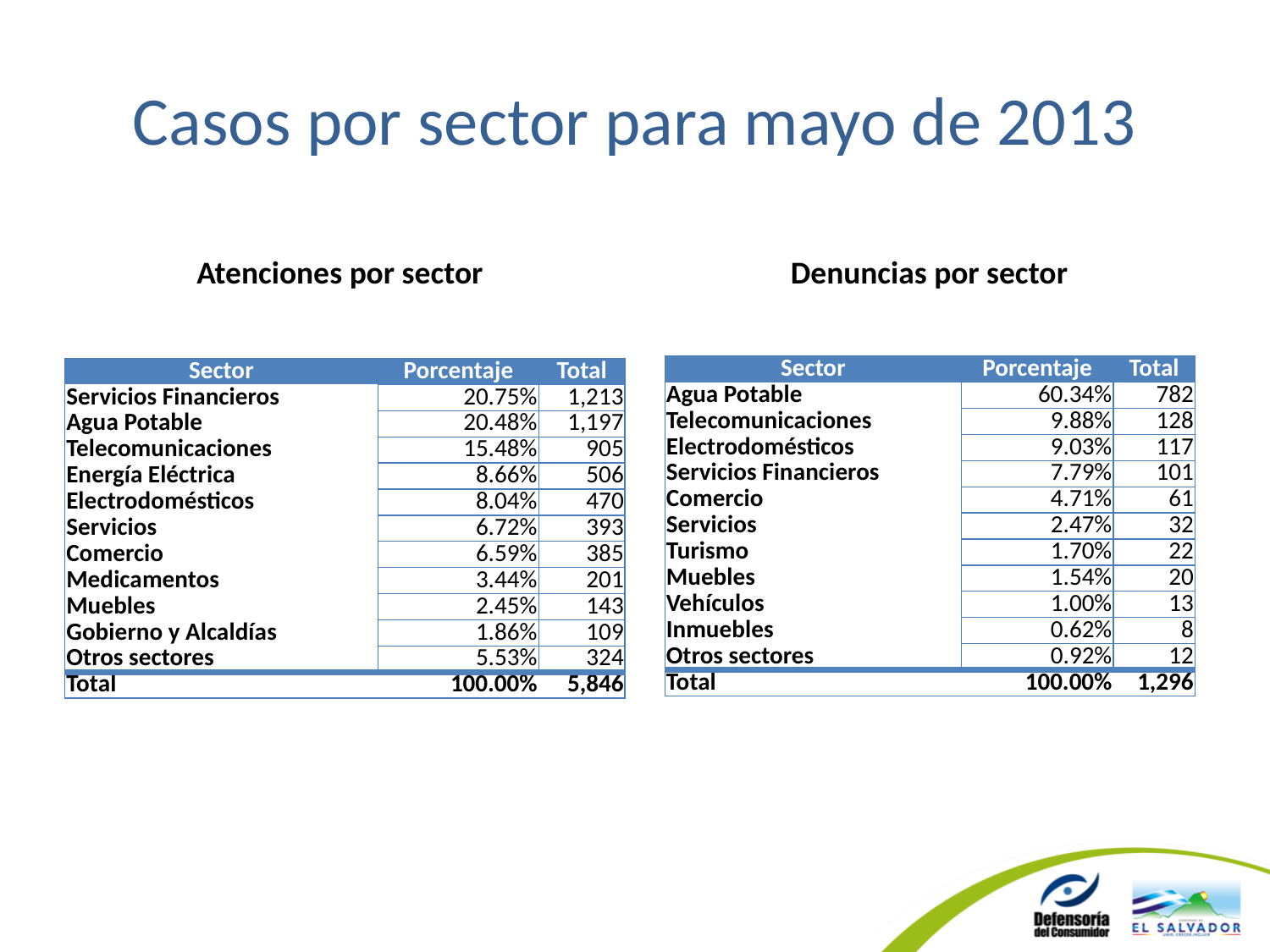

# Casos por sector para mayo de 2013
Atenciones por sector
Denuncias por sector
| Sector | Porcentaje | Total |
| --- | --- | --- |
| Agua Potable | 60.34% | 782 |
| Telecomunicaciones | 9.88% | 128 |
| Electrodomésticos | 9.03% | 117 |
| Servicios Financieros | 7.79% | 101 |
| Comercio | 4.71% | 61 |
| Servicios | 2.47% | 32 |
| Turismo | 1.70% | 22 |
| Muebles | 1.54% | 20 |
| Vehículos | 1.00% | 13 |
| Inmuebles | 0.62% | 8 |
| Otros sectores | 0.92% | 12 |
| Total | 100.00% | 1,296 |
| Sector | Porcentaje | Total |
| --- | --- | --- |
| Servicios Financieros | 20.75% | 1,213 |
| Agua Potable | 20.48% | 1,197 |
| Telecomunicaciones | 15.48% | 905 |
| Energía Eléctrica | 8.66% | 506 |
| Electrodomésticos | 8.04% | 470 |
| Servicios | 6.72% | 393 |
| Comercio | 6.59% | 385 |
| Medicamentos | 3.44% | 201 |
| Muebles | 2.45% | 143 |
| Gobierno y Alcaldías | 1.86% | 109 |
| Otros sectores | 5.53% | 324 |
| Total | 100.00% | 5,846 |